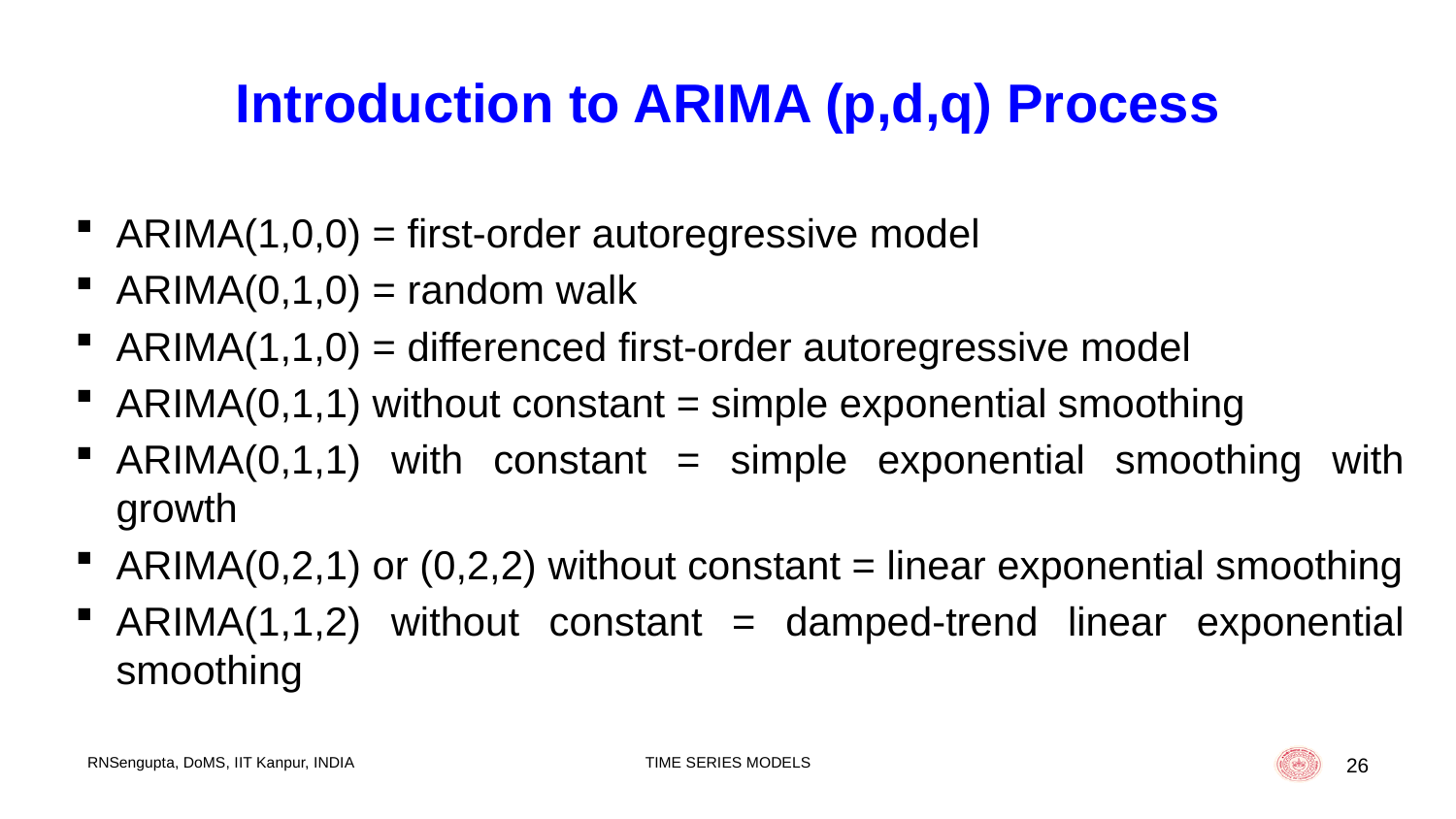

# Introduction to ARIMA (p,d,q) Process

ARIMA(1,0,0) = first-order autoregressive model
ARIMA(0,1,0) = random walk
ARIMA(1,1,0) = differenced first-order autoregressive model
ARIMA(0,1,1) without constant = simple exponential smoothing
ARIMA(0,1,1) with constant = simple exponential smoothing with growth
ARIMA(0,2,1) or (0,2,2) without constant = linear exponential smoothing
ARIMA(1,1,2) without constant = damped-trend linear exponential smoothing
RNSengupta, DoMS, IIT Kanpur, INDIA
TIME SERIES MODELS
26